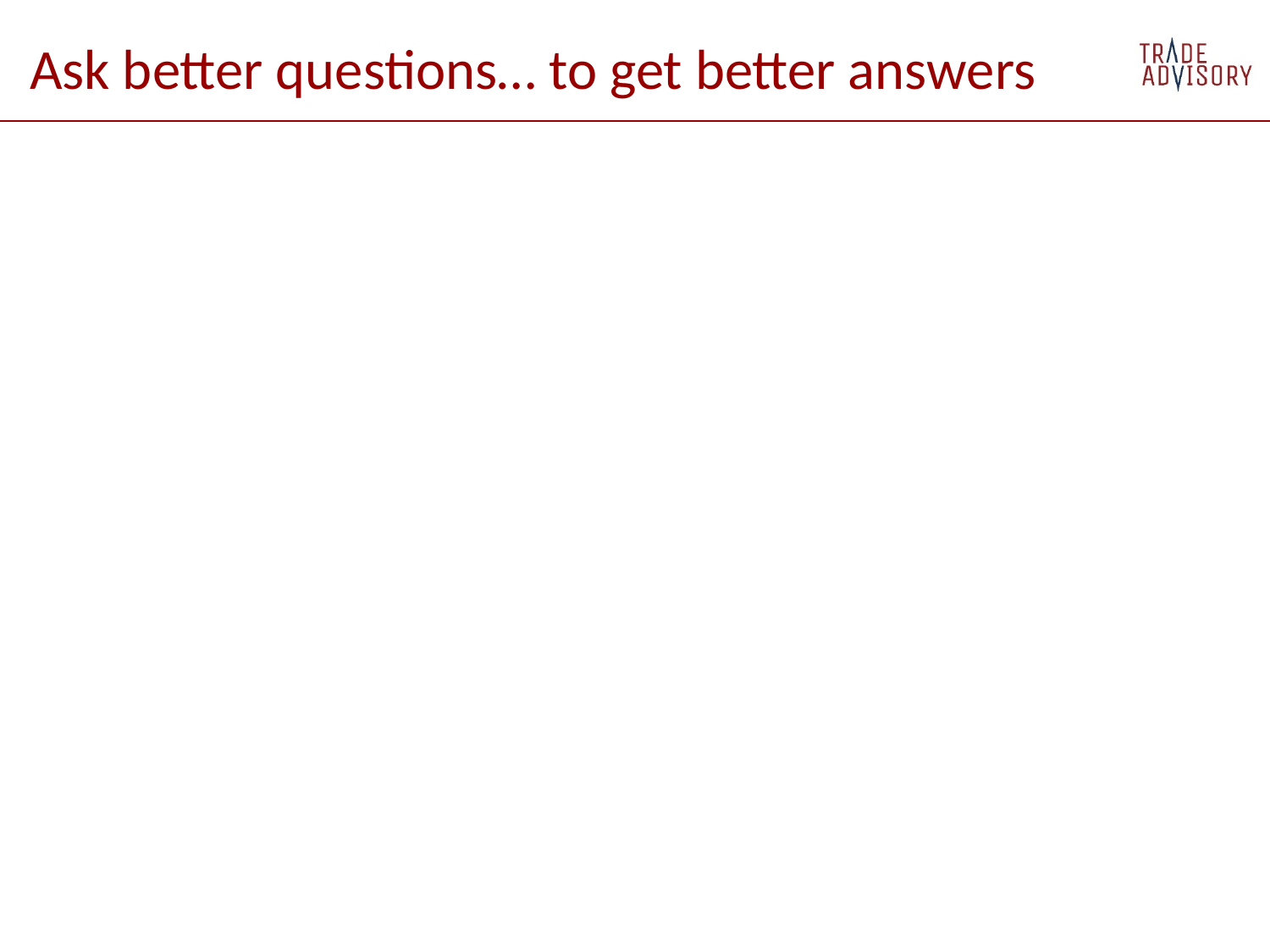

Ask better questions… to get better answers